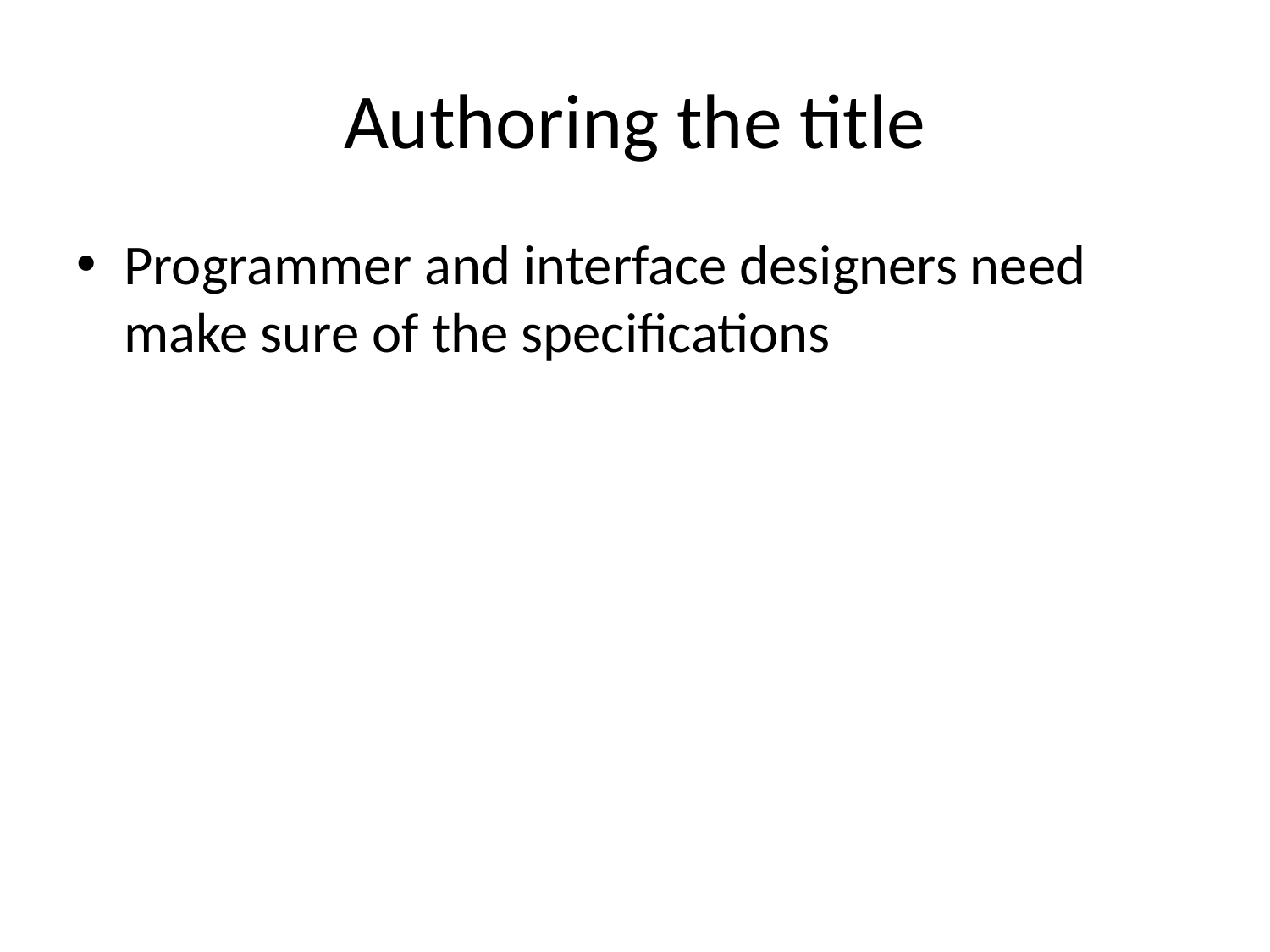

# Authoring the title
Programmer and interface designers need make sure of the specifications